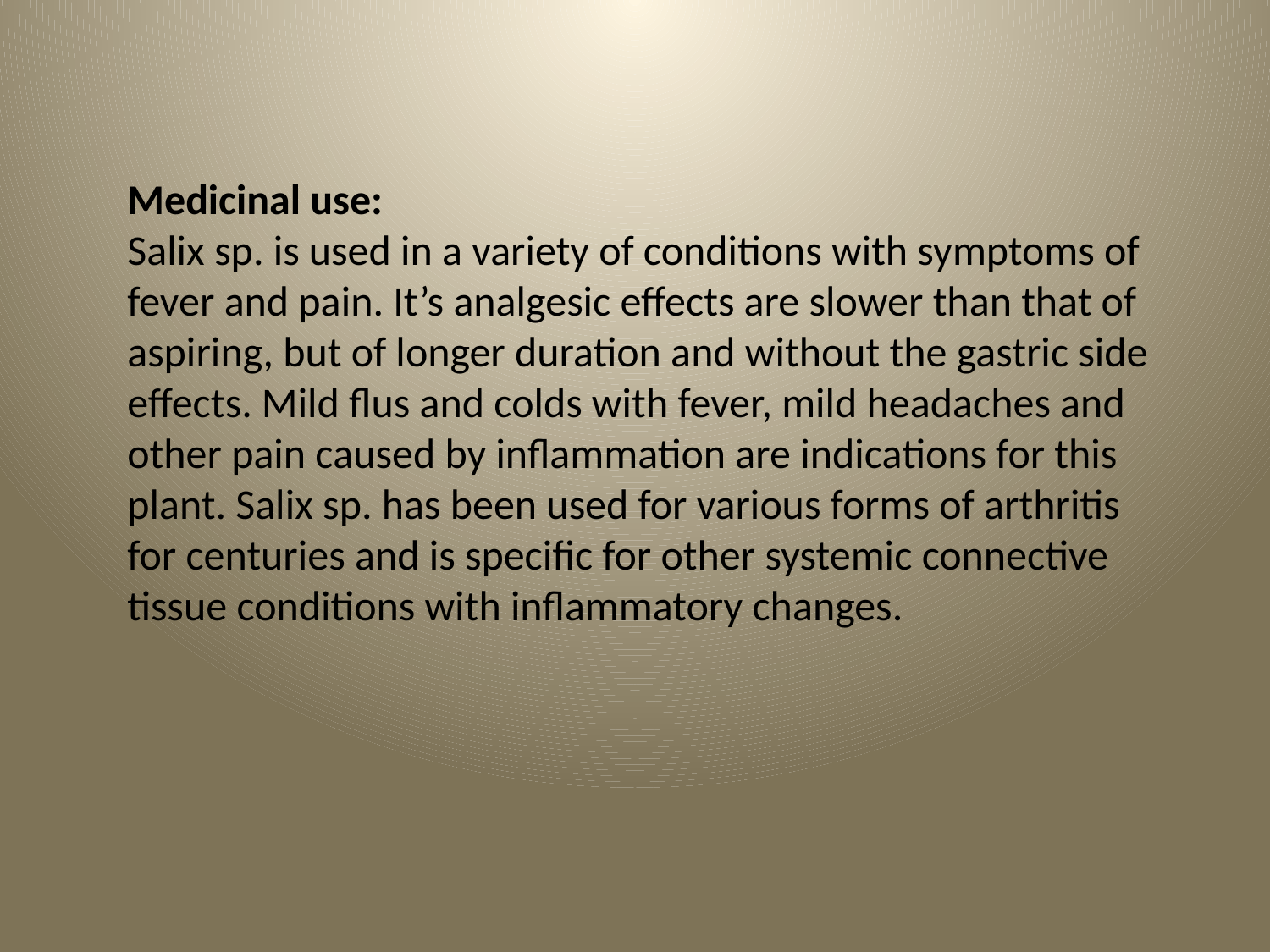

Medicinal use:
Salix sp. is used in a variety of conditions with symptoms of fever and pain. It’s analgesic effects are slower than that of aspiring, but of longer duration and without the gastric side effects. Mild flus and colds with fever, mild headaches and other pain caused by inflammation are indications for this plant. Salix sp. has been used for various forms of arthritis for centuries and is specific for other systemic connective tissue conditions with inflammatory changes.